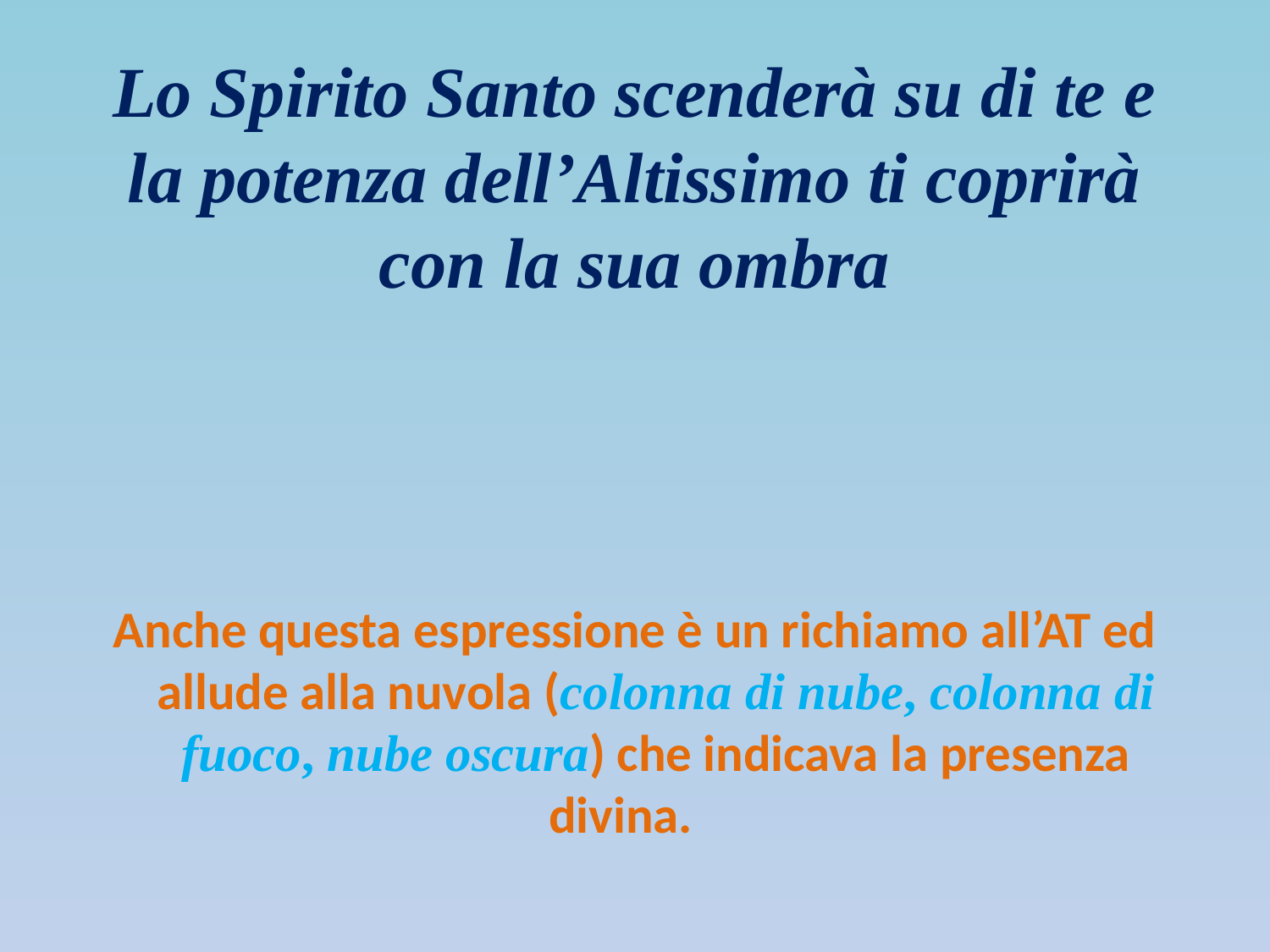

# Lo Spirito Santo scenderà su di te e la potenza dell’Altissimo ti coprirà con la sua ombra

Anche questa espressione è un richiamo all’AT ed allude alla nuvola (colonna di nube, colonna di fuoco, nube oscura) che indicava la presenza divina.